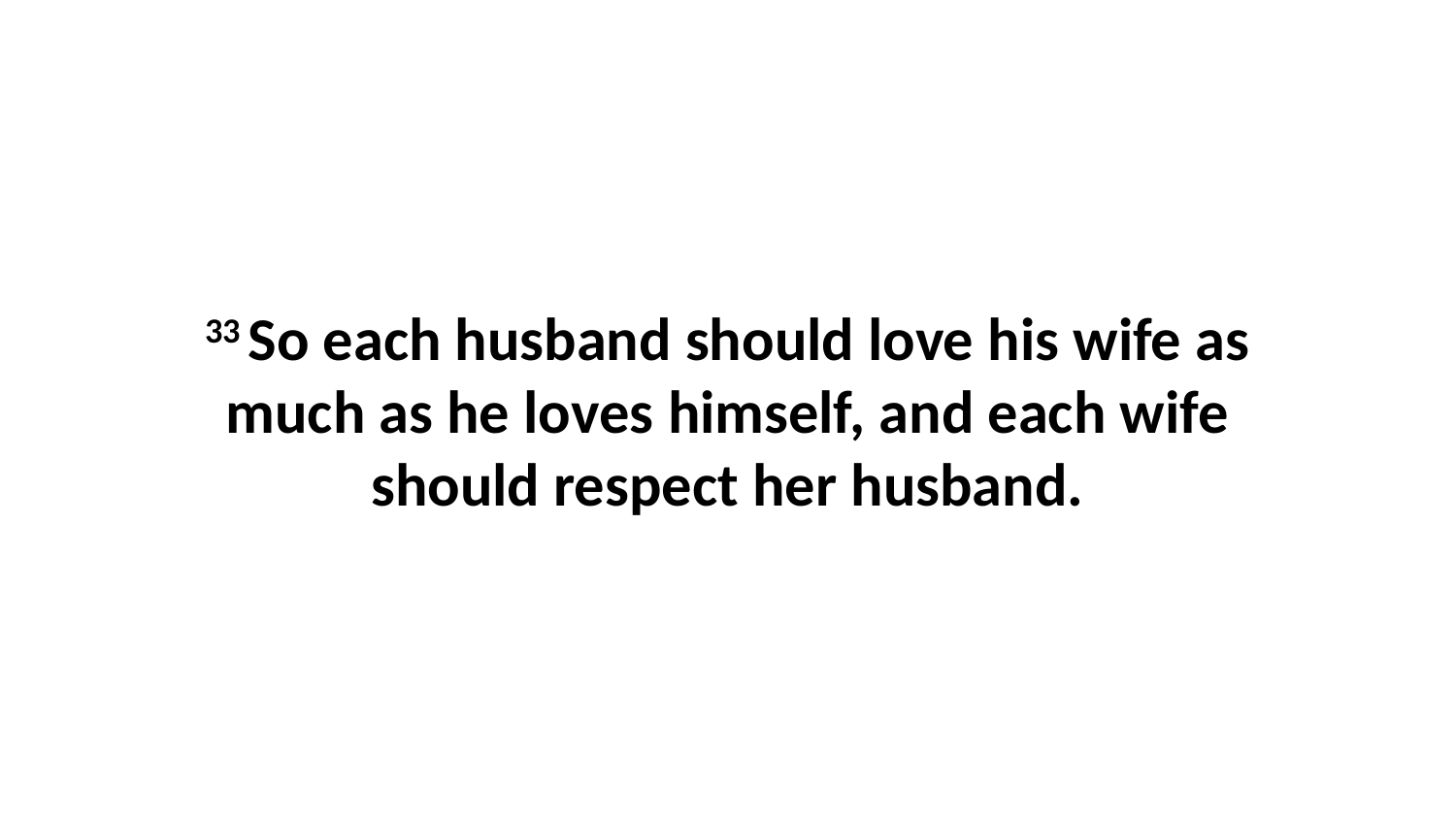

33 So each husband should love his wife as much as he loves himself, and each wife should respect her husband.